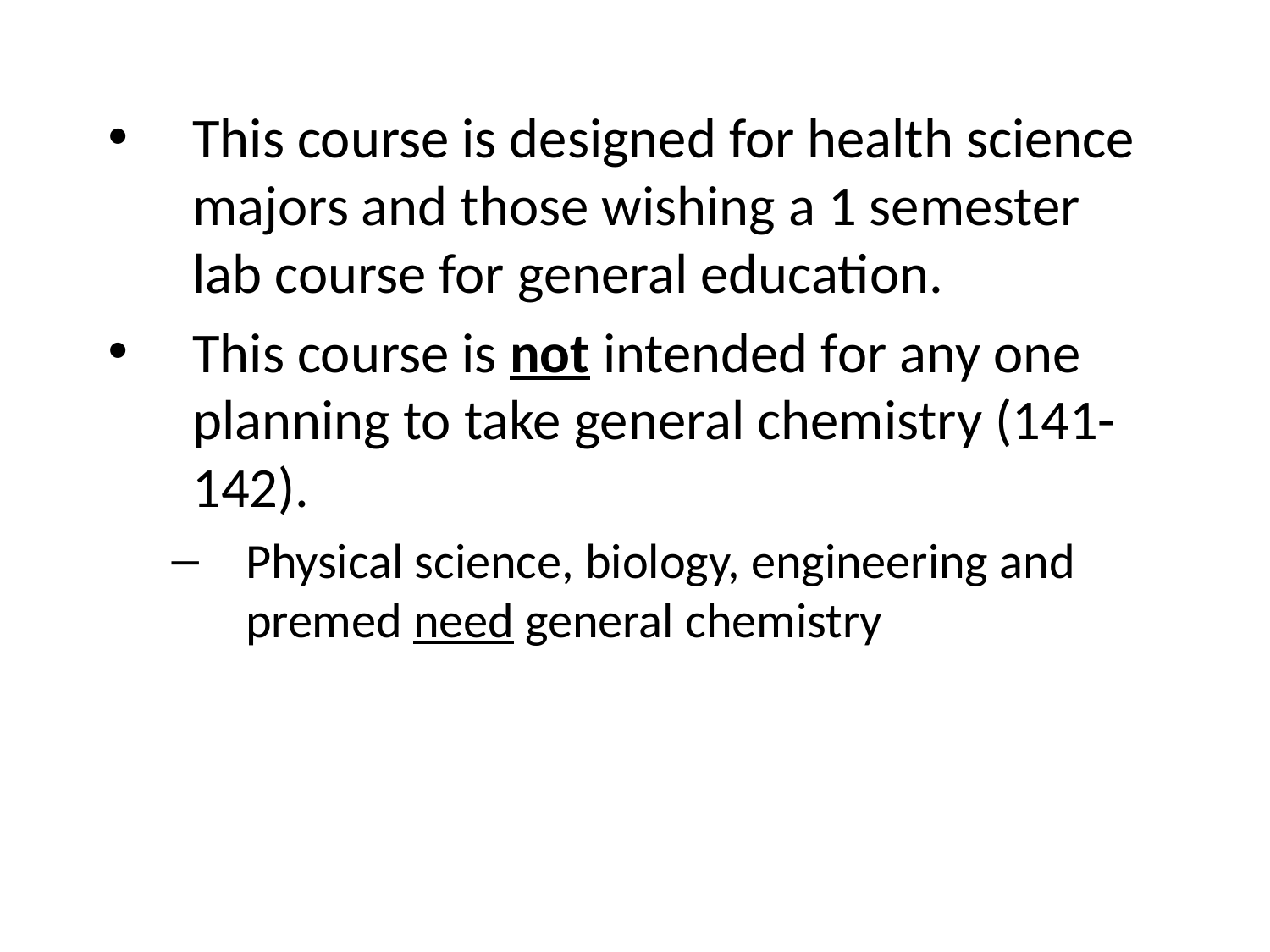

This course is designed for health science majors and those wishing a 1 semester lab course for general education.
This course is not intended for any one planning to take general chemistry (141-142).
Physical science, biology, engineering and premed need general chemistry